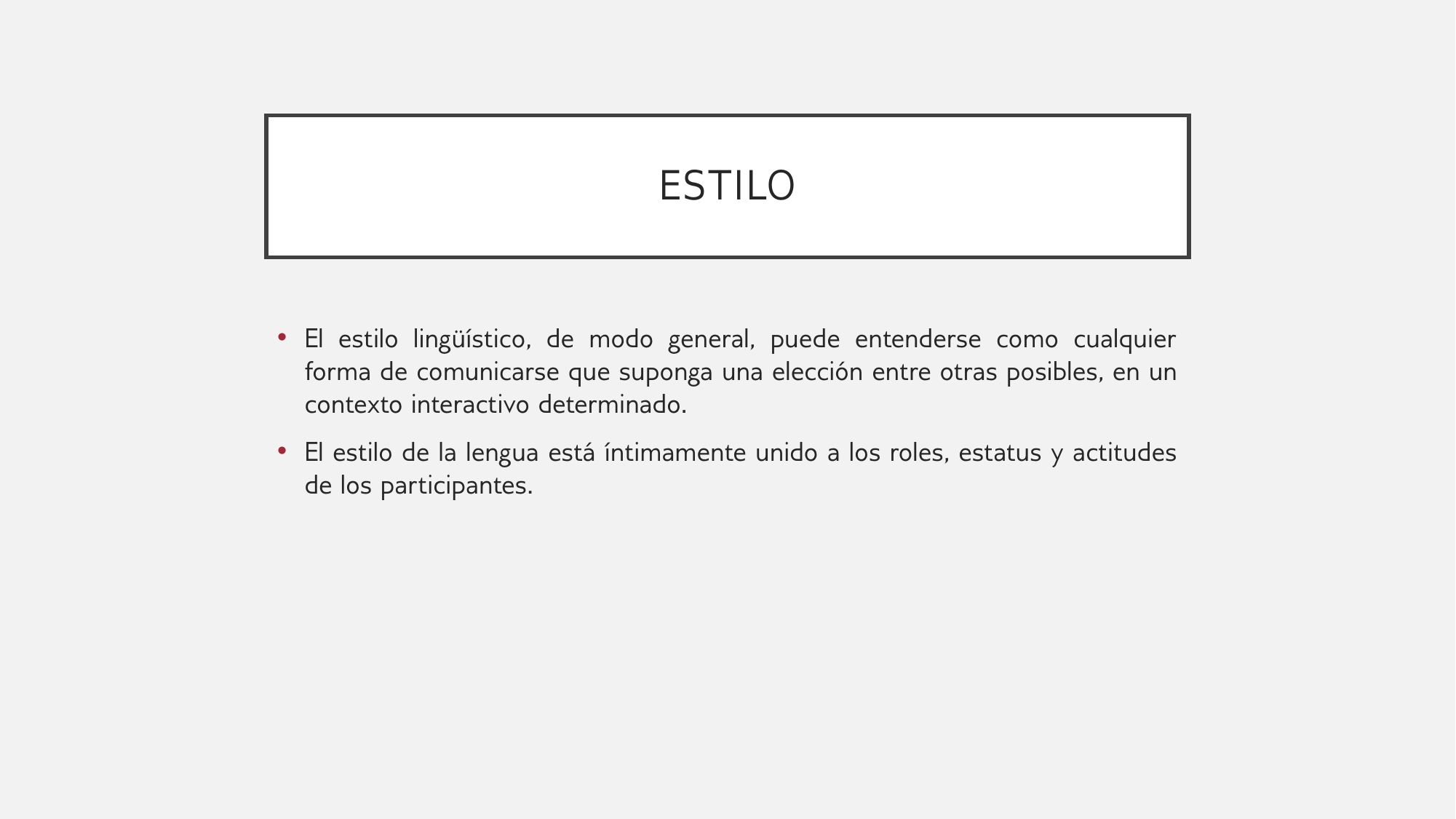

# Estilo
El estilo lingüístico, de modo general, puede entenderse como cualquier forma de comunicarse que suponga una elección entre otras posibles, en un contexto interactivo determinado.
El estilo de la lengua está íntimamente unido a los roles, estatus y actitudes de los participantes.